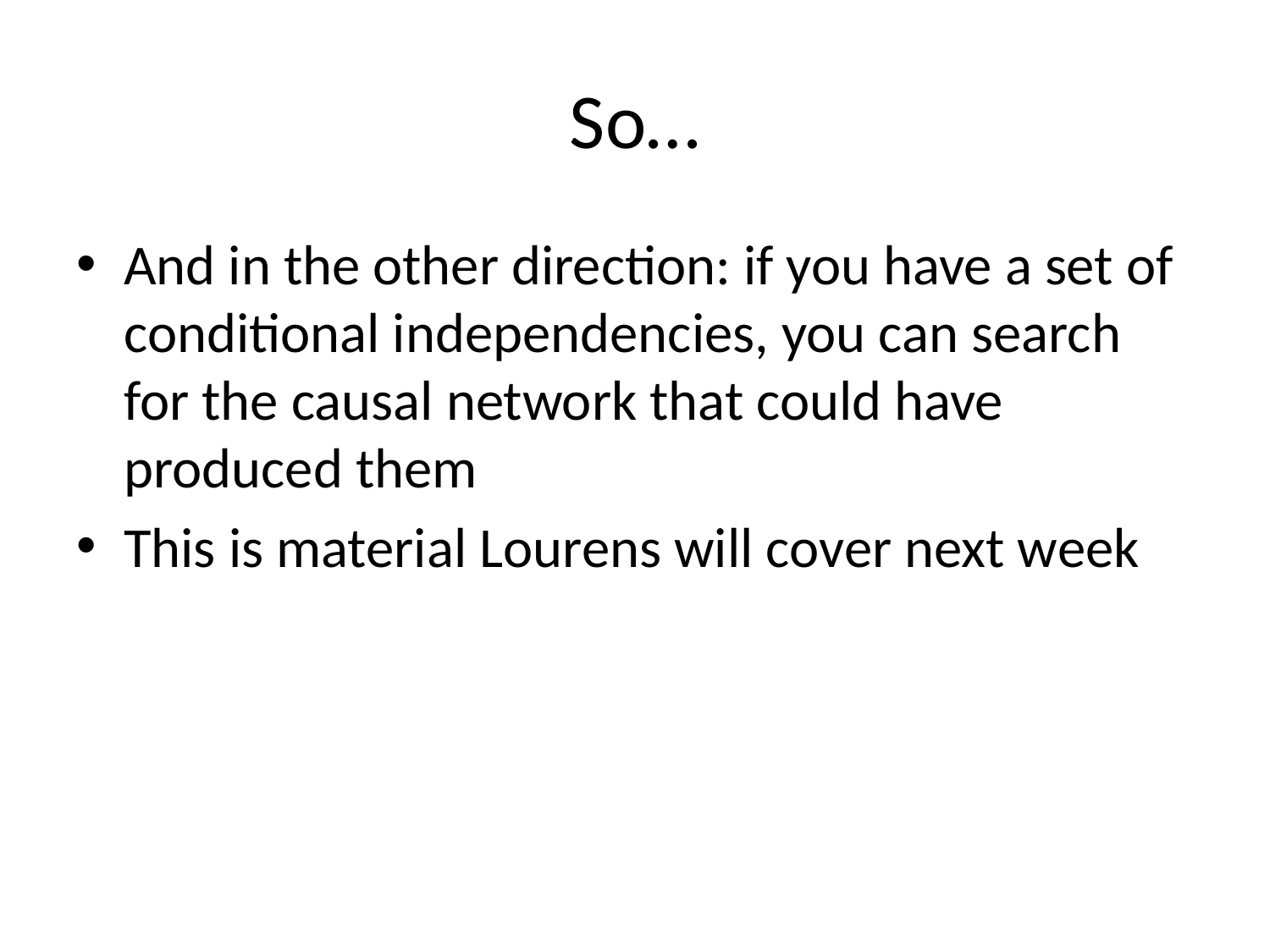

# So…
And in the other direction: if you have a set of conditional independencies, you can search for the causal network that could have produced them
This is material Lourens will cover next week